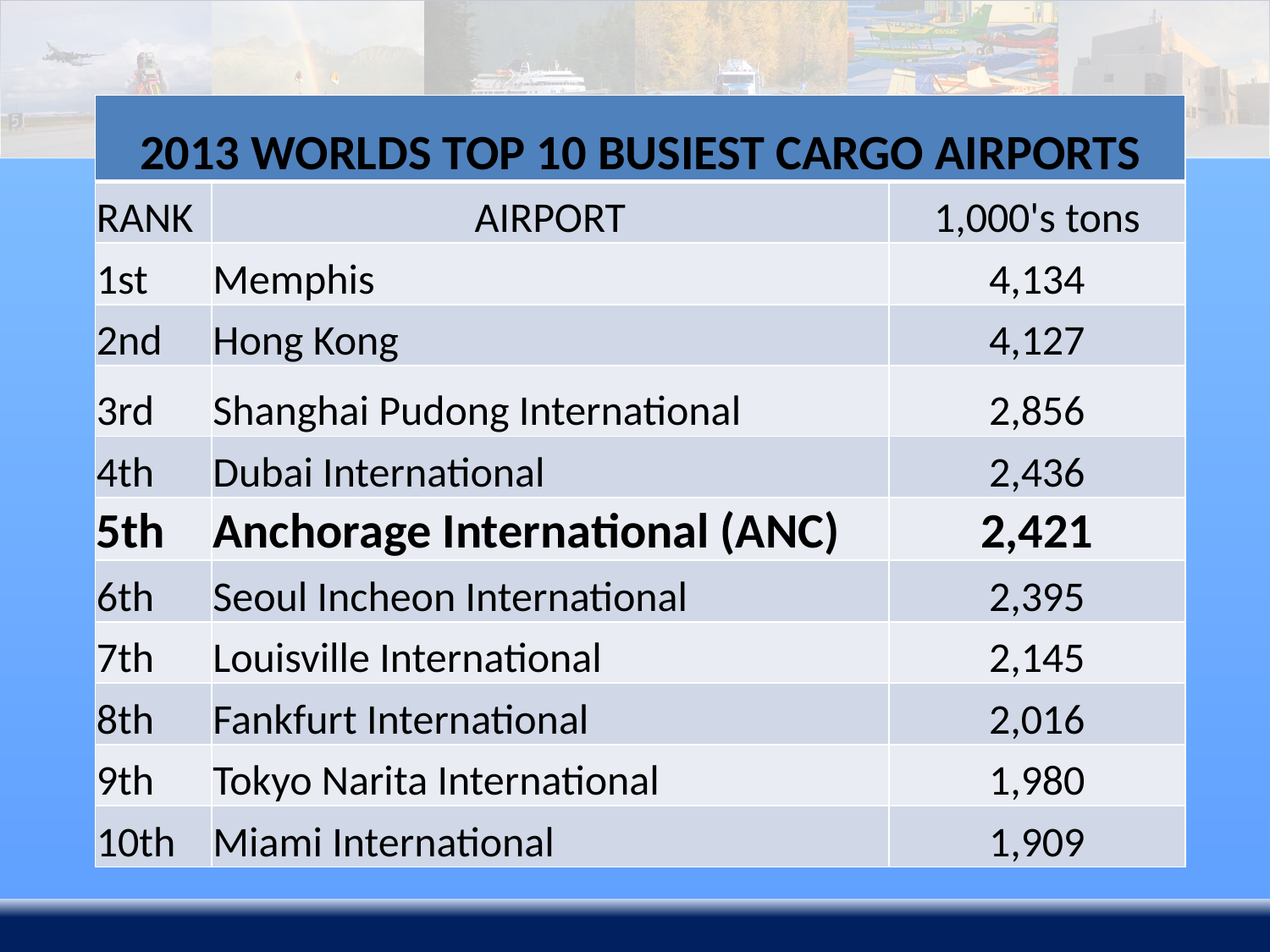

#
| 2013 WORLDS TOP 10 BUSIEST CARGO AIRPORTS |  |  |
| --- | --- | --- |
| RANK | AIRPORT | 1,000's tons |
| 1st | Memphis | 4,134 |
| 2nd | Hong Kong | 4,127 |
| 3rd | Shanghai Pudong International | 2,856 |
| 4th | Dubai International | 2,436 |
| 5th | Anchorage International (ANC) | 2,421 |
| 6th | Seoul Incheon International | 2,395 |
| 7th | Louisville International | 2,145 |
| 8th | Fankfurt International | 2,016 |
| 9th | Tokyo Narita International | 1,980 |
| 10th | Miami International | 1,909 |